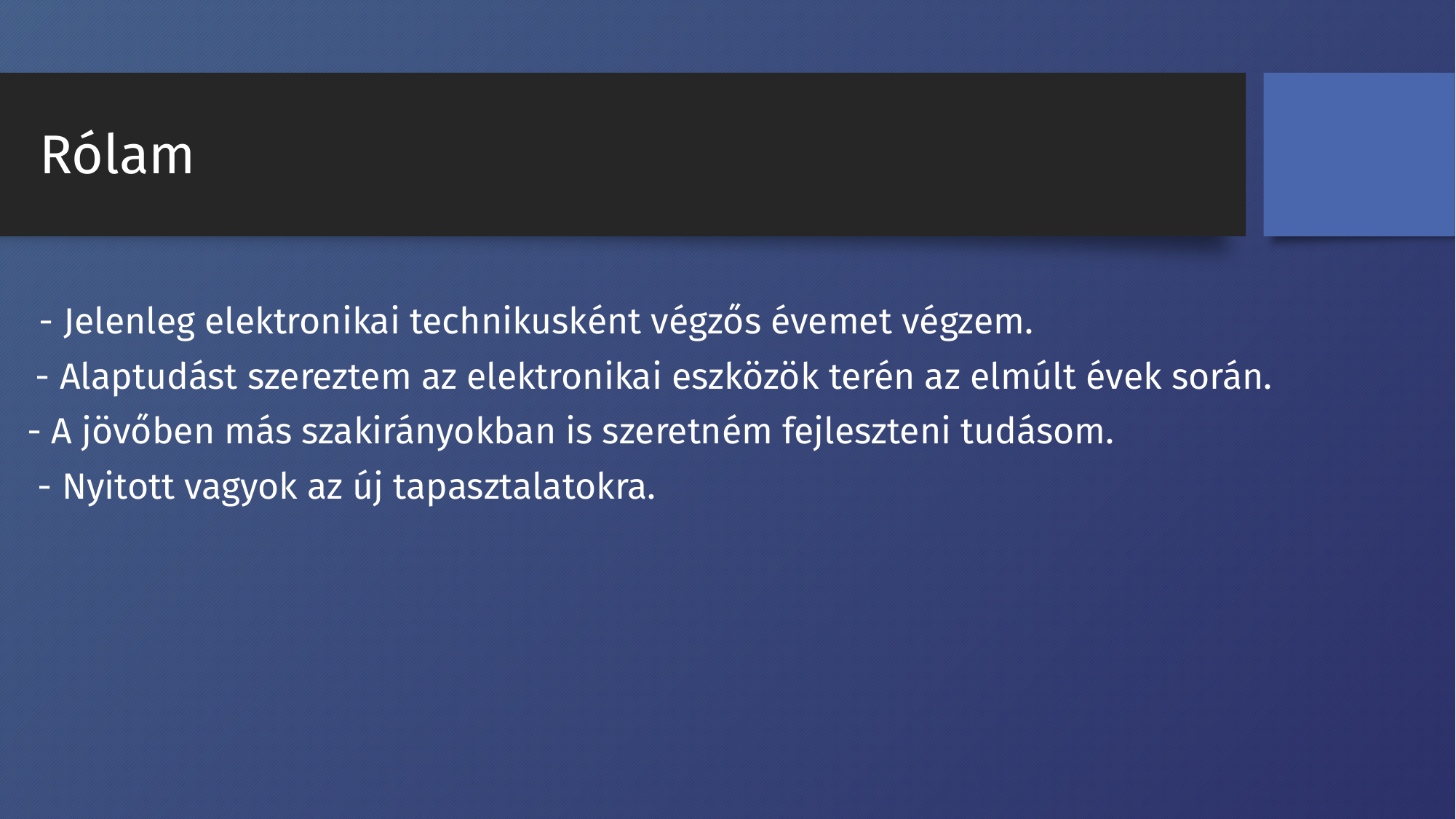

# Rólam
- Jelenleg elektronikai technikusként végzős évemet végzem.
- Alaptudást szereztem az elektronikai eszközök terén az elmúlt évek során.
- A jövőben más szakirányokban is szeretném fejleszteni tudásom.
- Nyitott vagyok az új tapasztalatokra.